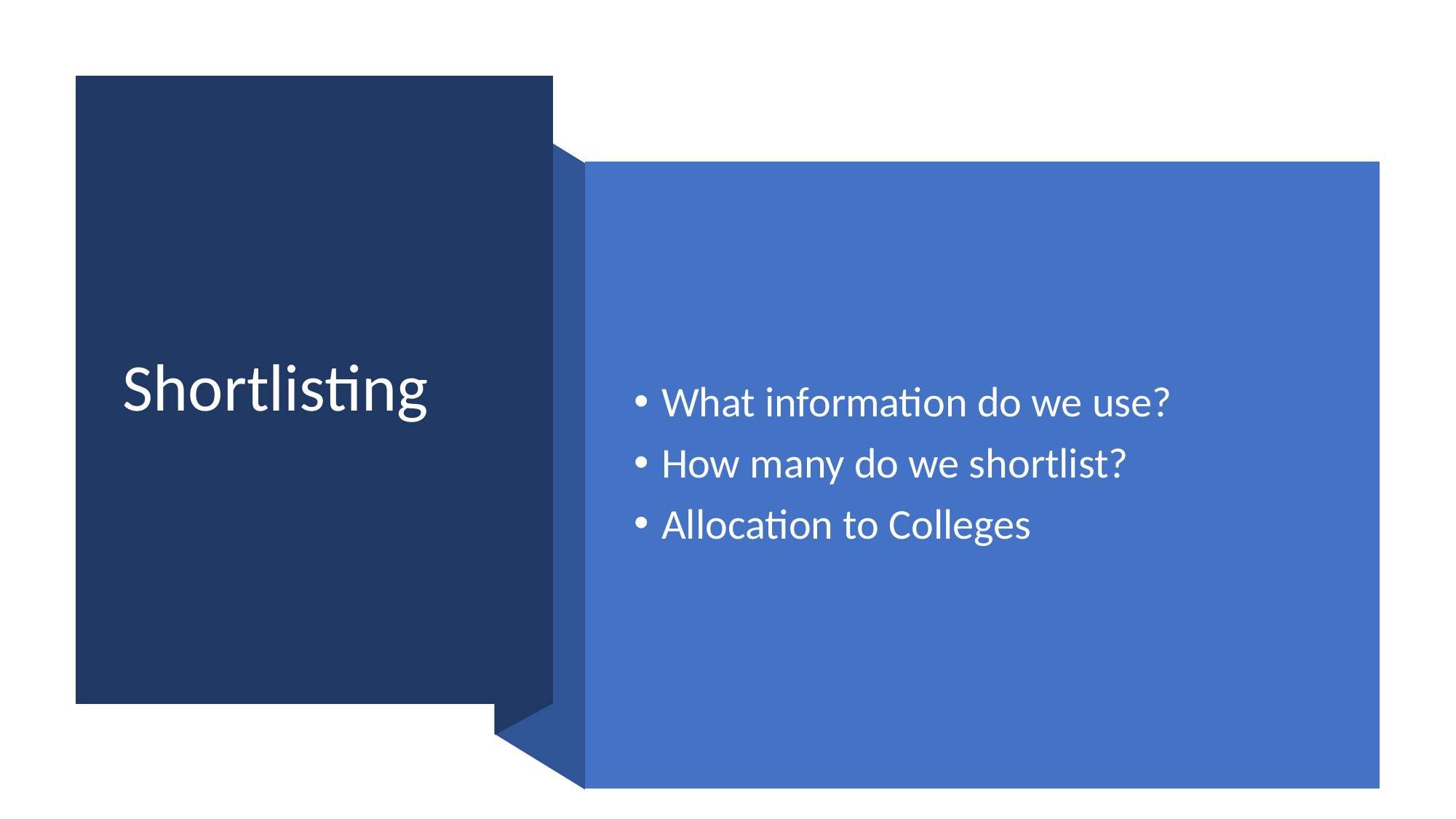

# Shortlisting

What information do we use?
How many do we shortlist?
Allocation to Colleges